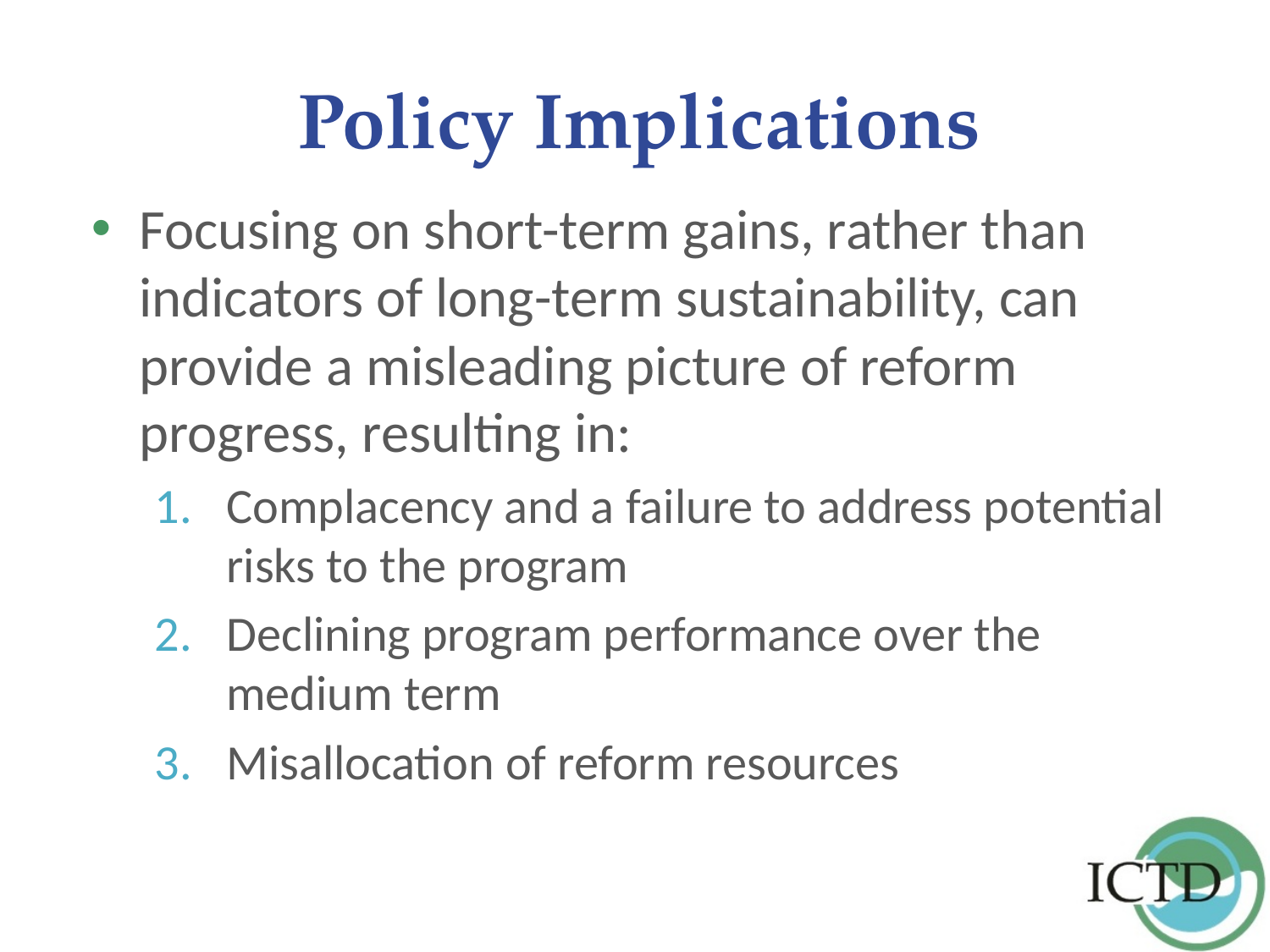

# Policy Implications

Focusing on short-term gains, rather than indicators of long-term sustainability, can provide a misleading picture of reform progress, resulting in:
Complacency and a failure to address potential risks to the program
Declining program performance over the medium term
Misallocation of reform resources